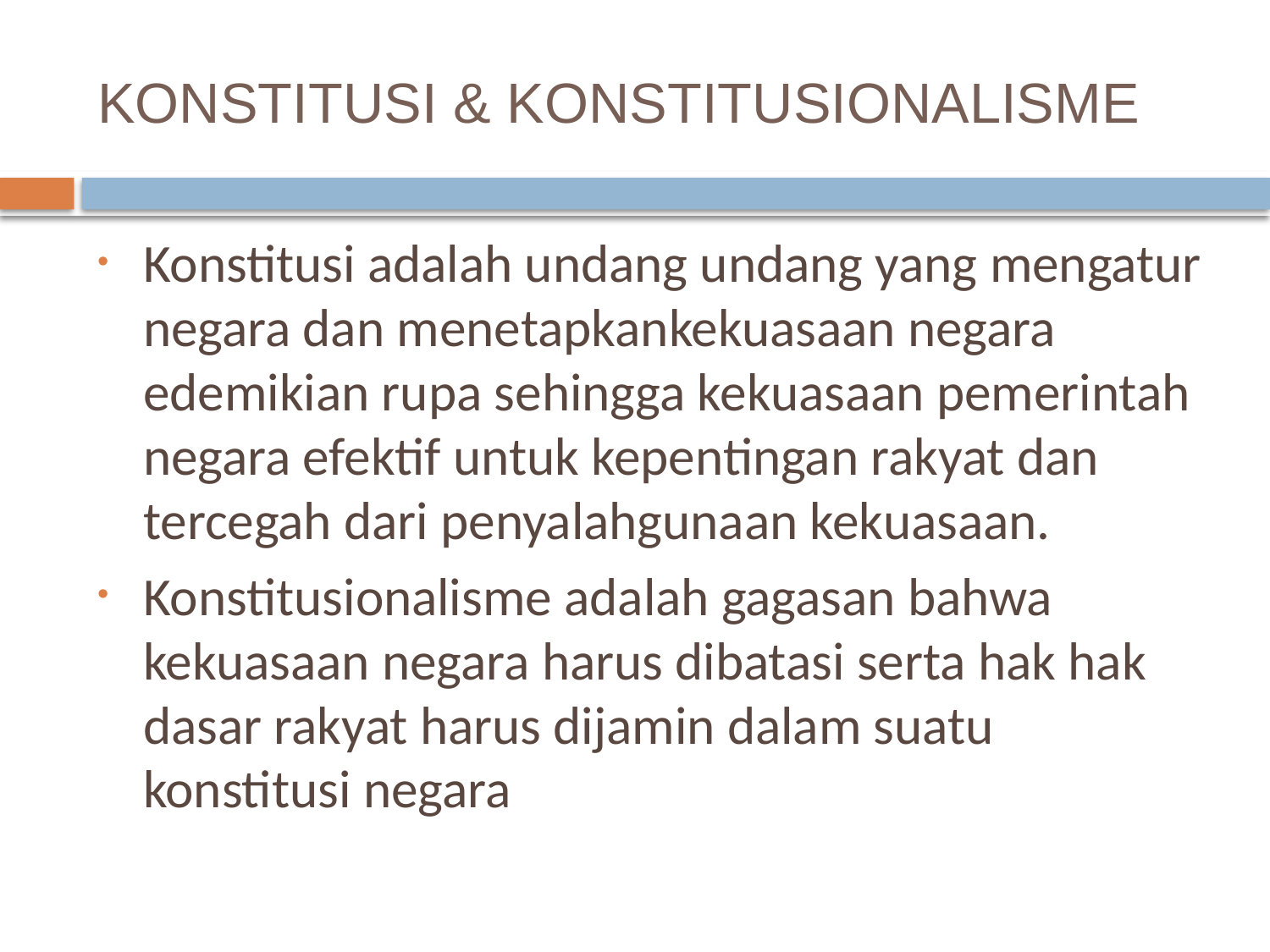

# KONSTITUSI & KONSTITUSIONALISME
Konstitusi adalah undang undang yang mengatur negara dan menetapkankekuasaan negara edemikian rupa sehingga kekuasaan pemerintah negara efektif untuk kepentingan rakyat dan tercegah dari penyalahgunaan kekuasaan.
Konstitusionalisme adalah gagasan bahwa kekuasaan negara harus dibatasi serta hak hak dasar rakyat harus dijamin dalam suatu konstitusi negara